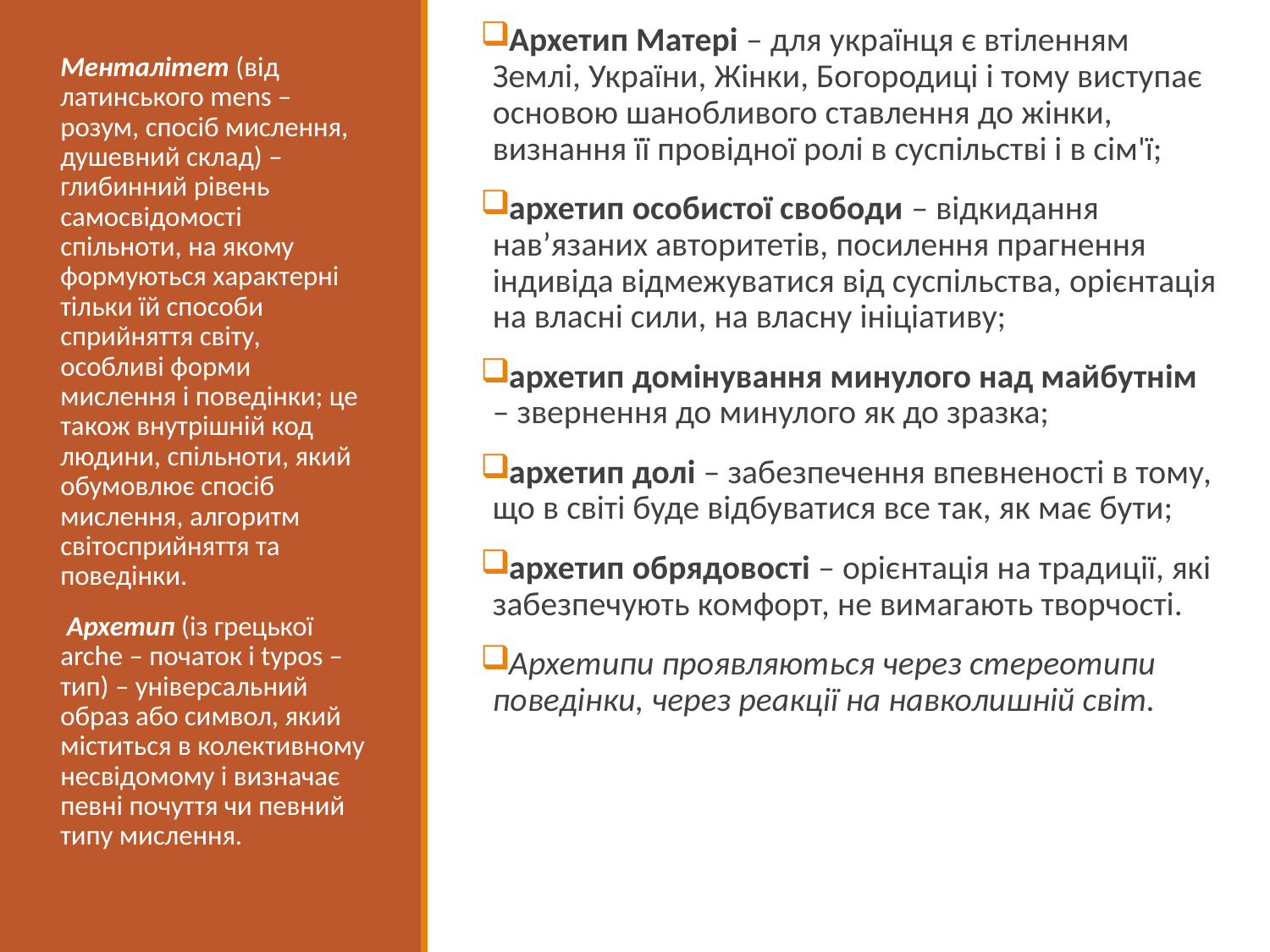

#
Архетип Матері – для українця є втіленням Землі, України, Жінки, Богородиці і тому виступає основою шанобливого ставлення до жінки, визнання її провідної ролі в суспільстві і в сім'ї;
архетип особистої свободи – відкидання нав’язаних авторитетів, посилення прагнення індивіда відмежуватися від суспільства, орієнтація на власні сили, на власну ініціативу;
архетип домінування минулого над майбутнім – звернення до минулого як до зразка;
архетип долі – забезпечення впевненості в тому, що в світі буде відбуватися все так, як має бути;
архетип обрядовості – орієнтація на традиції, які забезпечують комфорт, не вимагають творчості.
Архетипи проявляються через стереотипи поведінки, через реакції на навколишній світ.
Менталітет (від латинського mens – розум, спосіб мислення, душевний склад) – глибинний рівень самосвідомості спільноти, на якому формуються характерні тільки їй способи сприйняття світу, особливі форми мислення і поведінки; це також внутрішній код людини, спільноти, який обумовлює спосіб мислення, алгоритм світосприйняття та поведінки.
 Архетип (із грецької аrche – початок і tуpos – тип) – універсальний образ або символ, який міститься в колективному несвідомому і визначає певні почуття чи певний типу мислення.